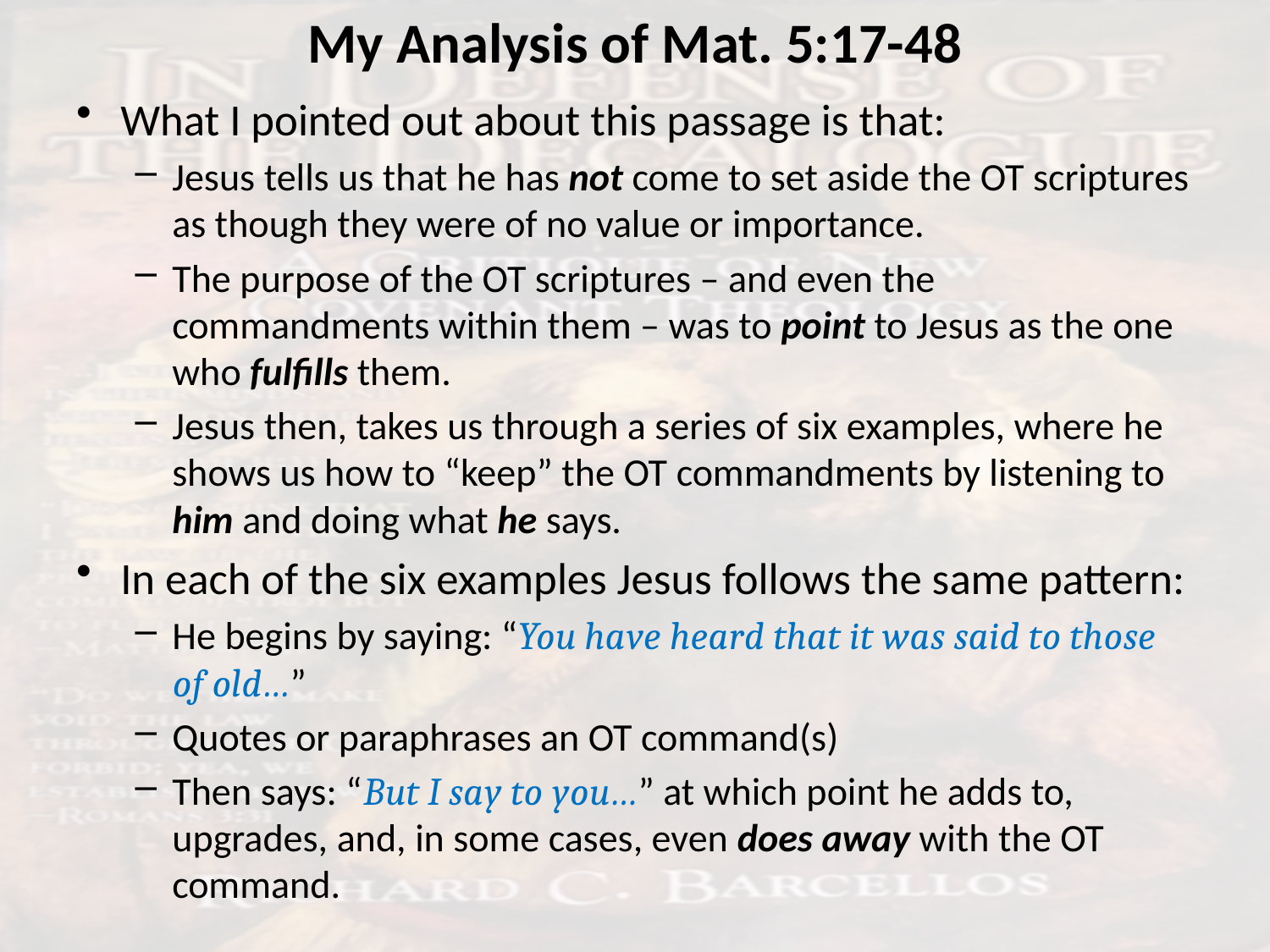

# My Analysis of Mat. 5:17-48
What I pointed out about this passage is that:
Jesus tells us that he has not come to set aside the OT scriptures as though they were of no value or importance.
The purpose of the OT scriptures – and even the commandments within them – was to point to Jesus as the one who fulfills them.
Jesus then, takes us through a series of six examples, where he shows us how to “keep” the OT commandments by listening to him and doing what he says.
In each of the six examples Jesus follows the same pattern:
He begins by saying: “You have heard that it was said to those of old…”
Quotes or paraphrases an OT command(s)
Then says: “But I say to you…” at which point he adds to, upgrades, and, in some cases, even does away with the OT command.